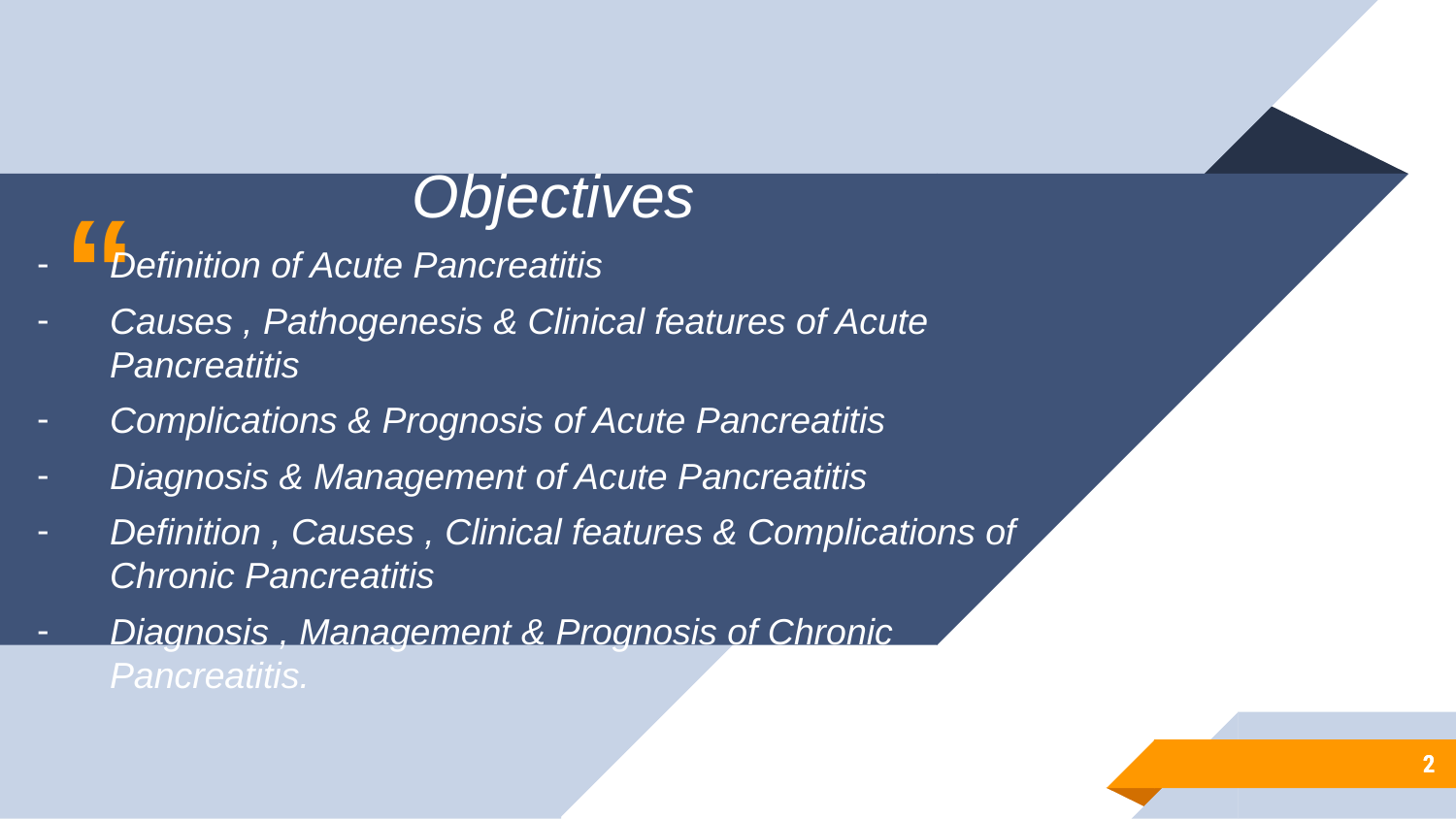

Objectives
Definition of Acute Pancreatitis
Causes , Pathogenesis & Clinical features of Acute Pancreatitis
Complications & Prognosis of Acute Pancreatitis
Diagnosis & Management of Acute Pancreatitis
Definition , Causes , Clinical features & Complications of Chronic Pancreatitis
Diagnosis , Management & Prognosis of Chronic Pancreatitis.
2
2